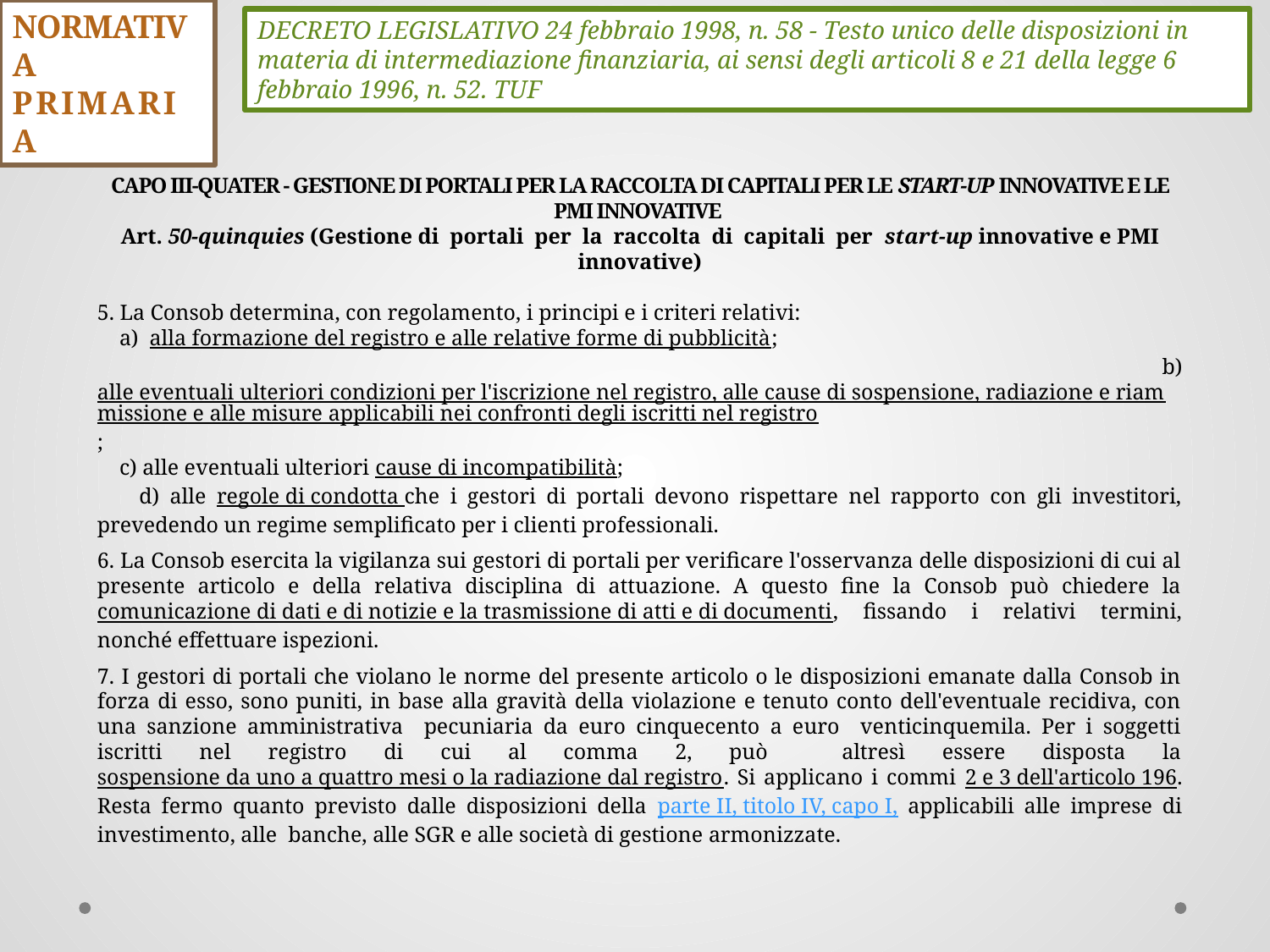

Normativa primaria
DECRETO LEGISLATIVO 24 febbraio 1998, n. 58 - Testo unico delle disposizioni in materia di intermediazione finanziaria, ai sensi degli articoli 8 e 21 della legge 6 febbraio 1996, n. 52. TUF
CAPO III-QUATER - GESTIONE DI PORTALI PER LA RACCOLTA DI CAPITALI PER LE START-UP INNOVATIVE E LE PMI INNOVATIVE
Art. 50-quinquies (Gestione di  portali  per  la  raccolta  di  capitali  per  start-up innovative e PMI innovative)

5. La Consob determina, con regolamento, i principi e i criteri relativi:
    a)  alla formazione del registro e alle relative forme di pubblicità;
    b) alle eventuali ulteriori condizioni per l'iscrizione nel registro, alle cause di sospensione, radiazione e riammissione e alle misure applicabili nei confronti degli iscritti nel registro;
    c) alle eventuali ulteriori cause di incompatibilità;
    d) alle regole di condotta che i gestori di portali devono rispettare nel rapporto con gli investitori, prevedendo un regime semplificato per i clienti professionali.
6. La Consob esercita la vigilanza sui gestori di portali per verificare l'osservanza delle disposizioni di cui al presente articolo e della relativa disciplina di attuazione. A questo fine la Consob può chiedere la comunicazione di dati e di notizie e la trasmissione di atti e di documenti, fissando i relativi termini, nonché effettuare ispezioni.
7. I gestori di portali che violano le norme del presente articolo o le disposizioni emanate dalla Consob in forza di esso, sono puniti, in base alla gravità della violazione e tenuto conto dell'eventuale recidiva, con una sanzione amministrativa  pecuniaria da euro cinquecento a euro  venticinquemila. Per i soggetti iscritti nel registro di cui al comma 2, può  altresì essere disposta la sospensione da uno a quattro mesi o la radiazione dal registro. Si applicano i commi 2 e 3 dell'articolo 196. Resta fermo quanto previsto dalle disposizioni della parte II, titolo IV, capo I, applicabili alle imprese di investimento, alle  banche, alle SGR e alle società di gestione armonizzate.